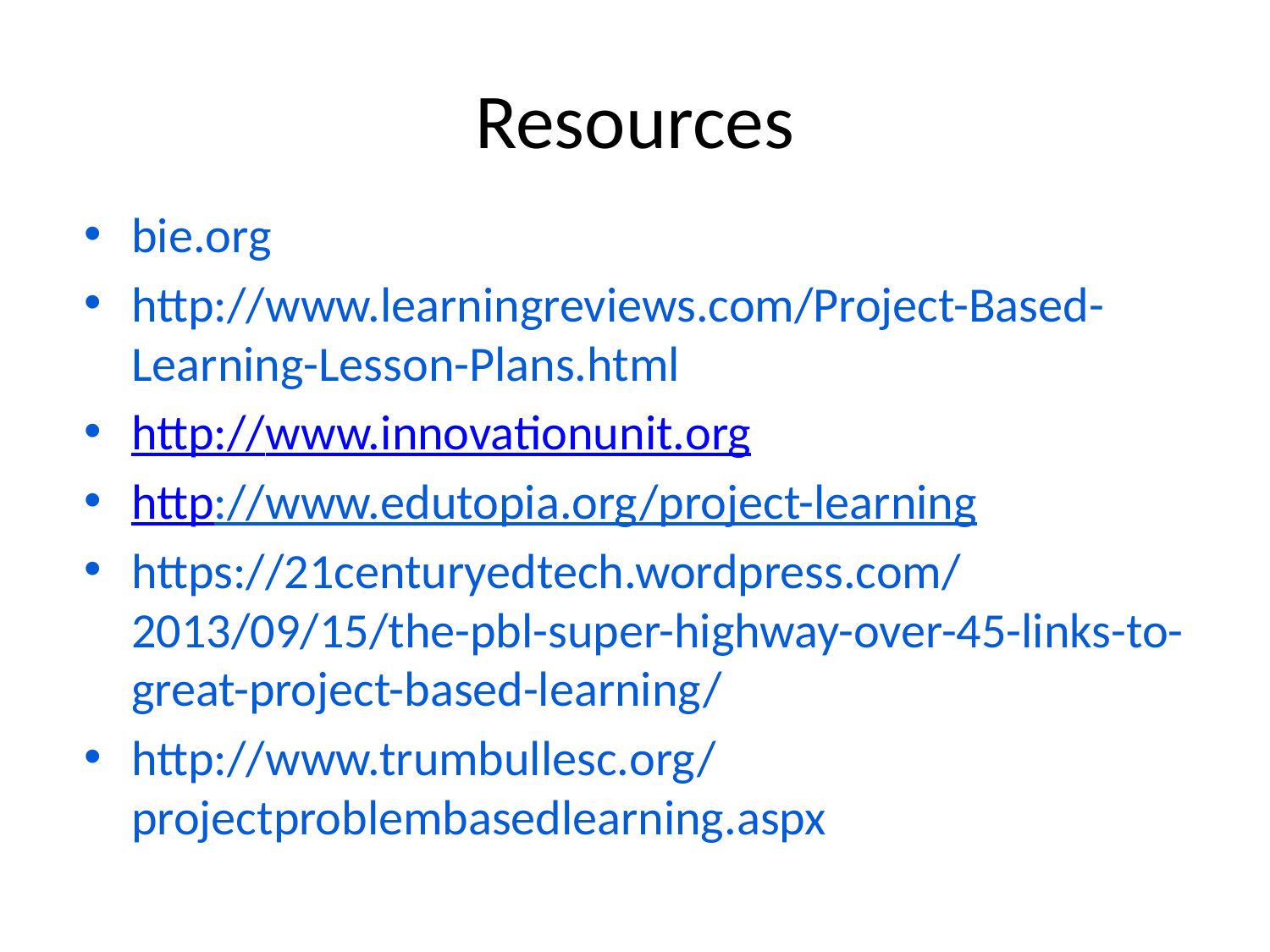

# Resources
bie.org
http://www.learningreviews.com/Project-Based-Learning-Lesson-Plans.html
http://www.innovationunit.org
http://www.edutopia.org/project-learning
https://21centuryedtech.wordpress.com/2013/09/15/the-pbl-super-highway-over-45-links-to-great-project-based-learning/
http://www.trumbullesc.org/projectproblembasedlearning.aspx